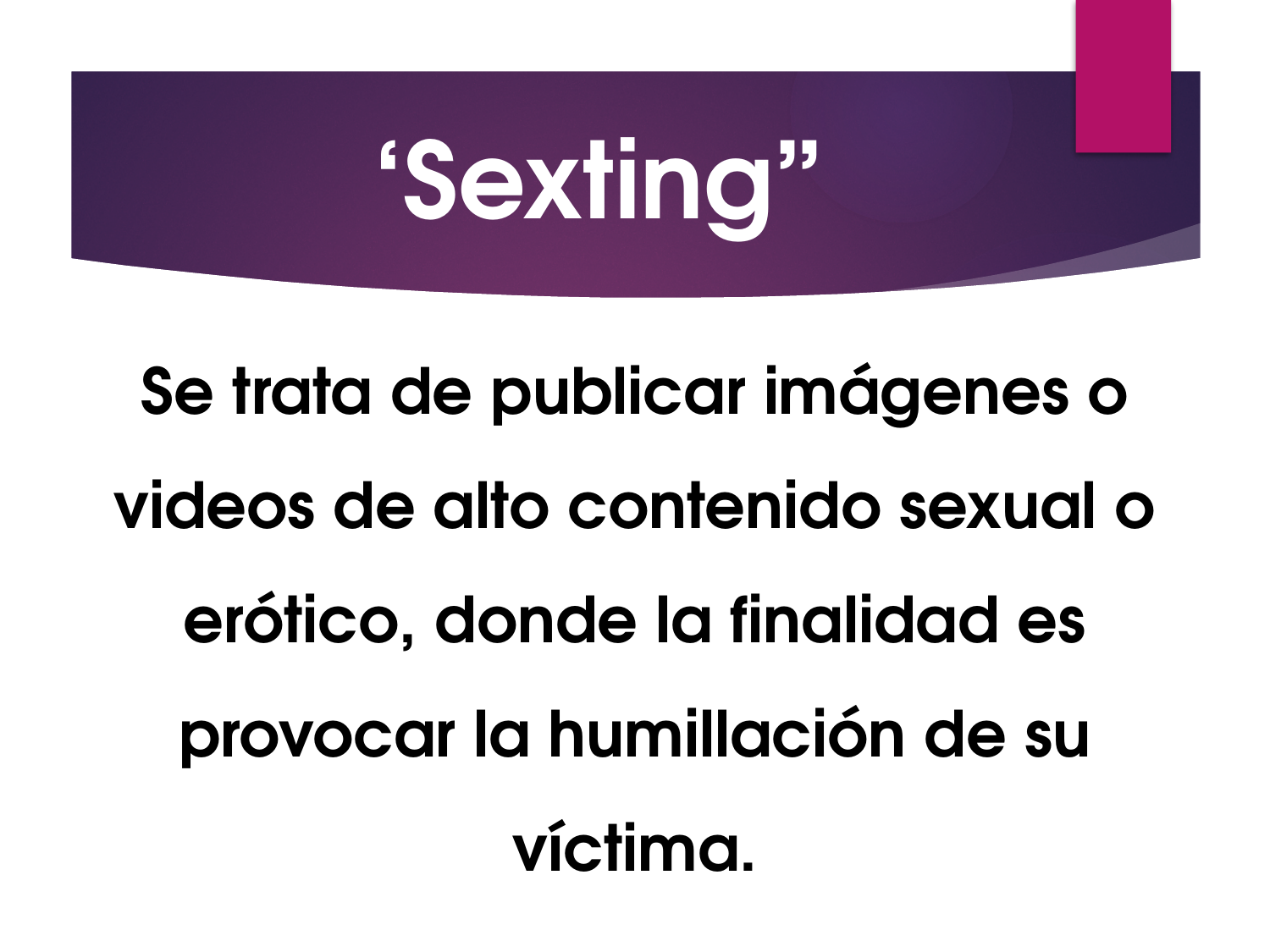

# ‘Sexting”
Se trata de publicar imágenes o videos de alto contenido sexual o erótico, donde la finalidad es provocar la humillación de su víctima.